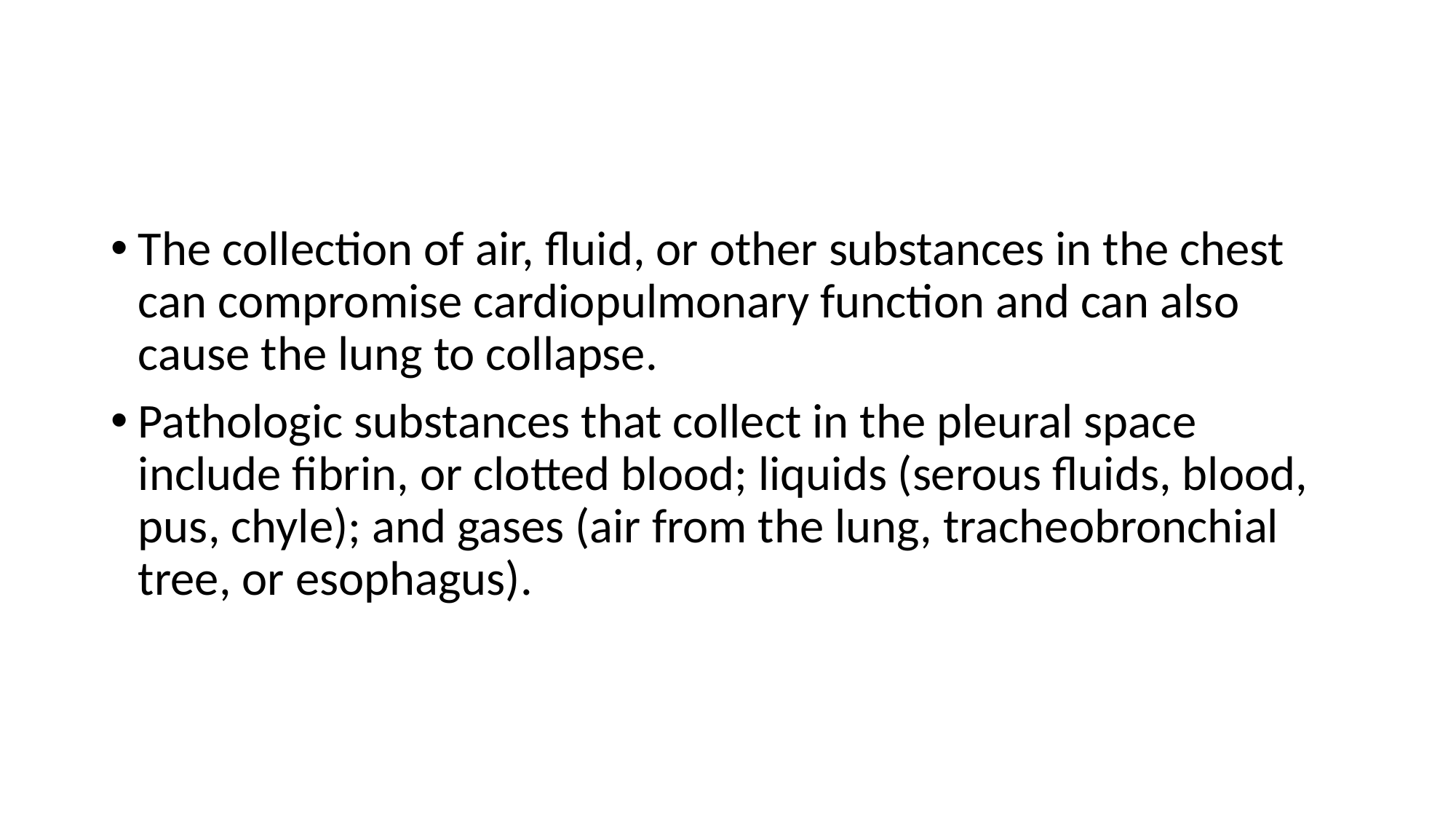

#
The collection of air, fluid, or other substances in the chest can compromise cardiopulmonary function and can also cause the lung to collapse.
Pathologic substances that collect in the pleural space include fibrin, or clotted blood; liquids (serous fluids, blood, pus, chyle); and gases (air from the lung, tracheobronchial tree, or esophagus).